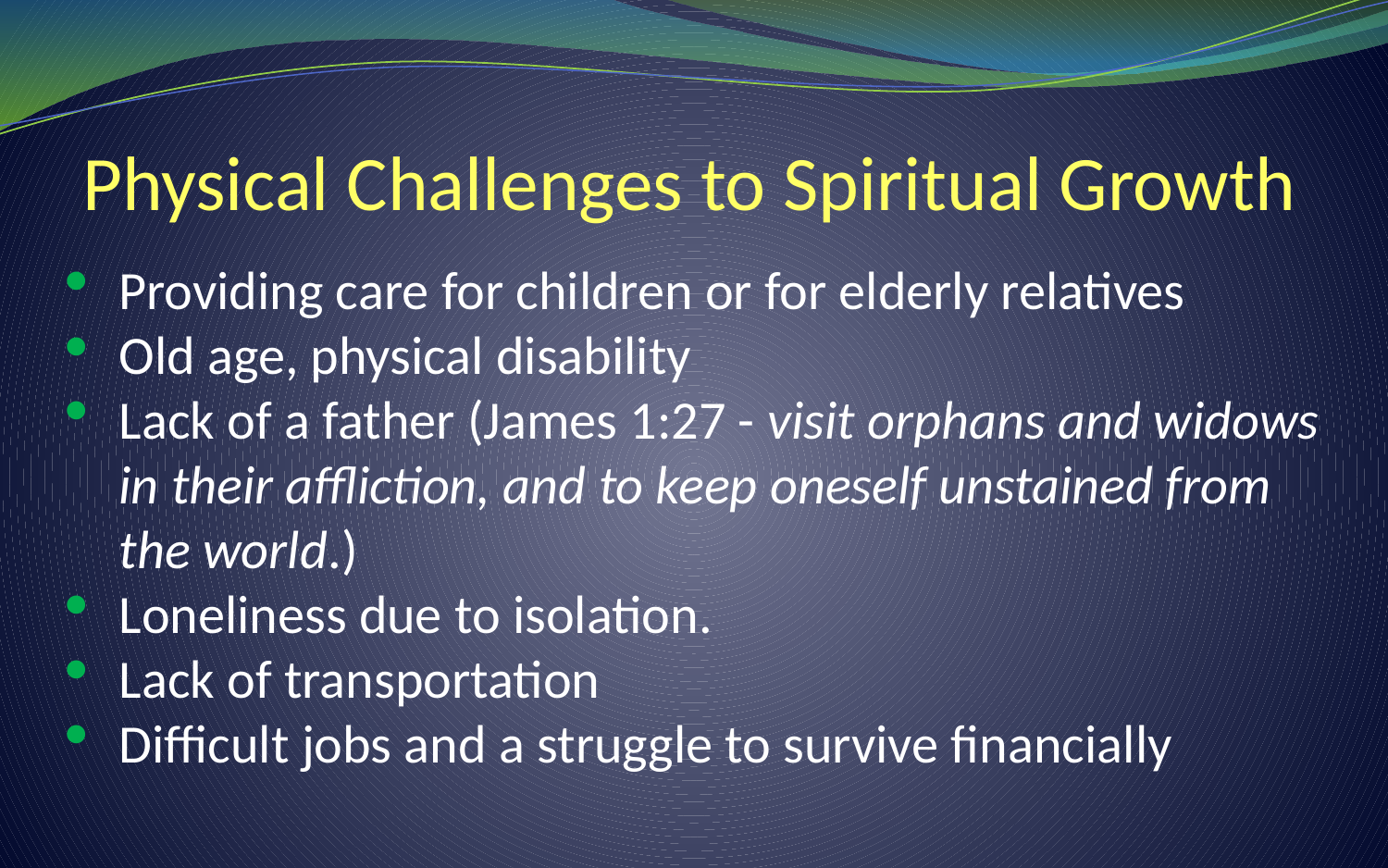

# Physical Challenges to Spiritual Growth
Providing care for children or for elderly relatives
Old age, physical disability
Lack of a father (James 1:27 - visit orphans and widows in their affliction, and to keep oneself unstained from the world.)
Loneliness due to isolation.
Lack of transportation
Difficult jobs and a struggle to survive financially